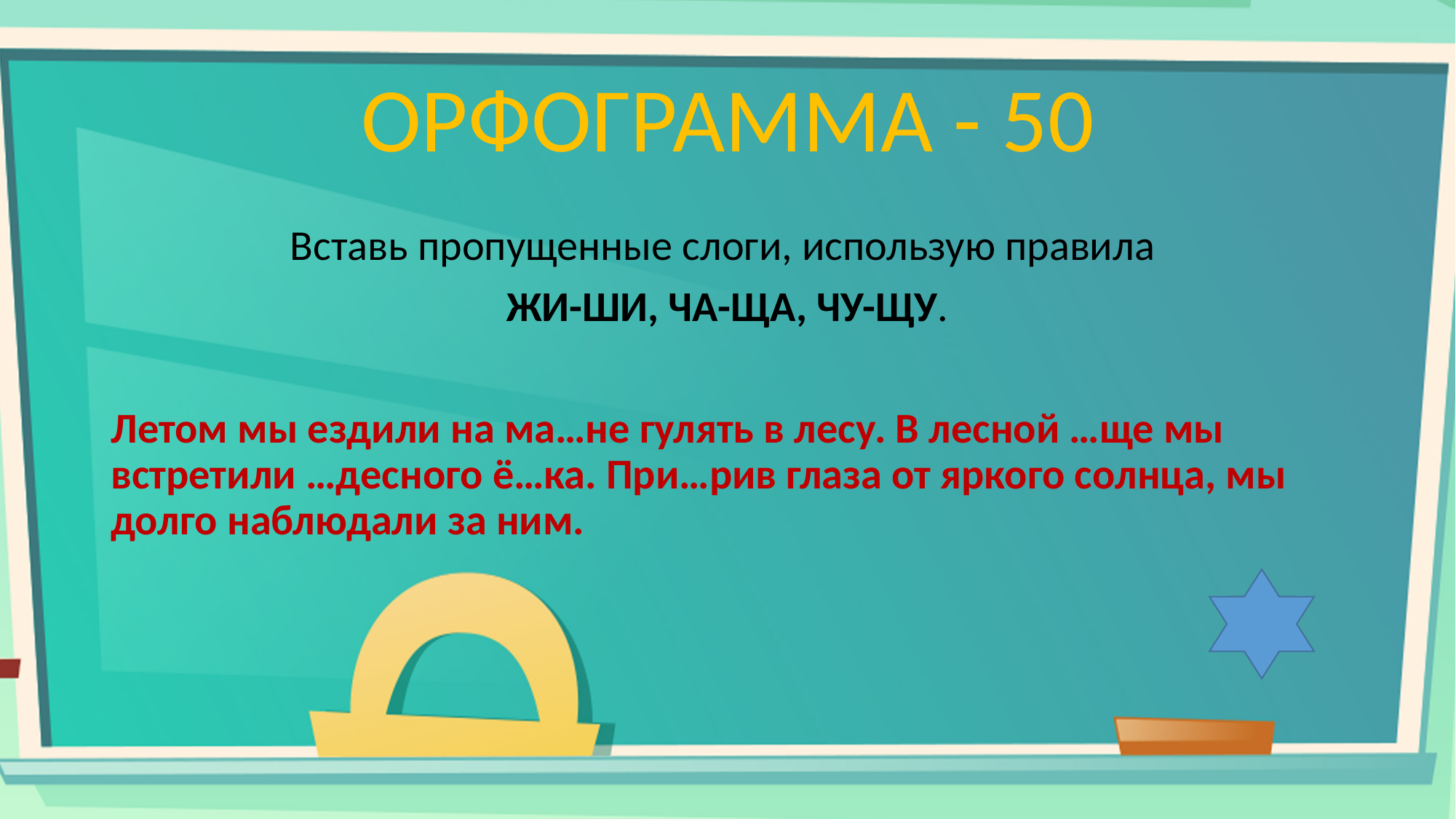

# ОРФОГРАММА - 50
Вставь пропущенные слоги, использую правила
ЖИ-ШИ, ЧА-ЩА, ЧУ-ЩУ.

Летом мы ездили на ма…не гулять в лесу. В лесной …ще мы встретили …десного ё…ка. При…рив глаза от яркого солнца, мы долго наблюдали за ним.